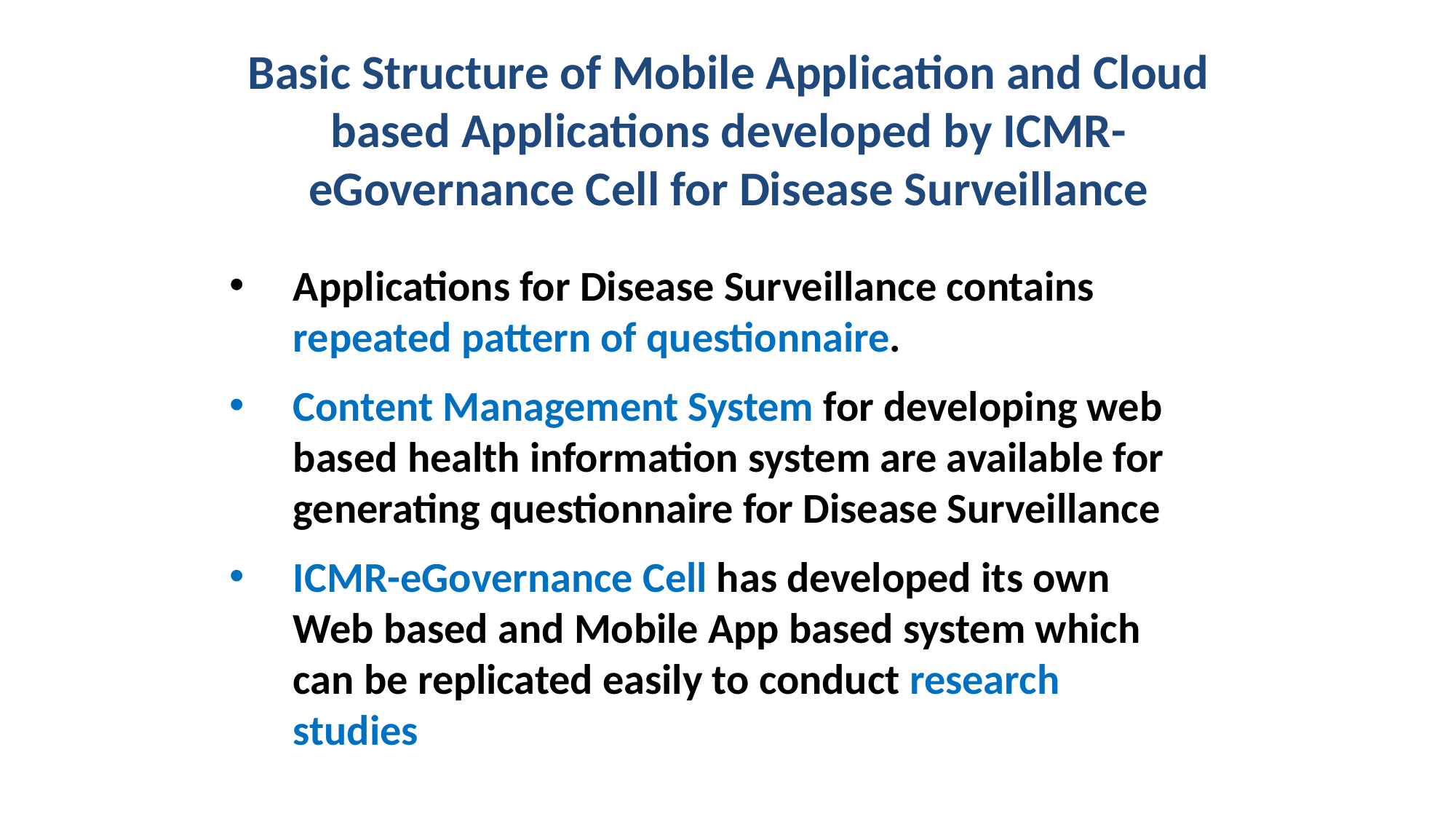

Basic Structure of Mobile Application and Cloud based Applications developed by ICMR- eGovernance Cell for Disease Surveillance

Applications for Disease Surveillance contains  repeated pattern of questionnaire.
Content Management System for developing web based health information system are available for generating questionnaire for Disease Surveillance
ICMR-eGovernance Cell has developed its own Web based and Mobile App based system which can be replicated easily to conduct research studies